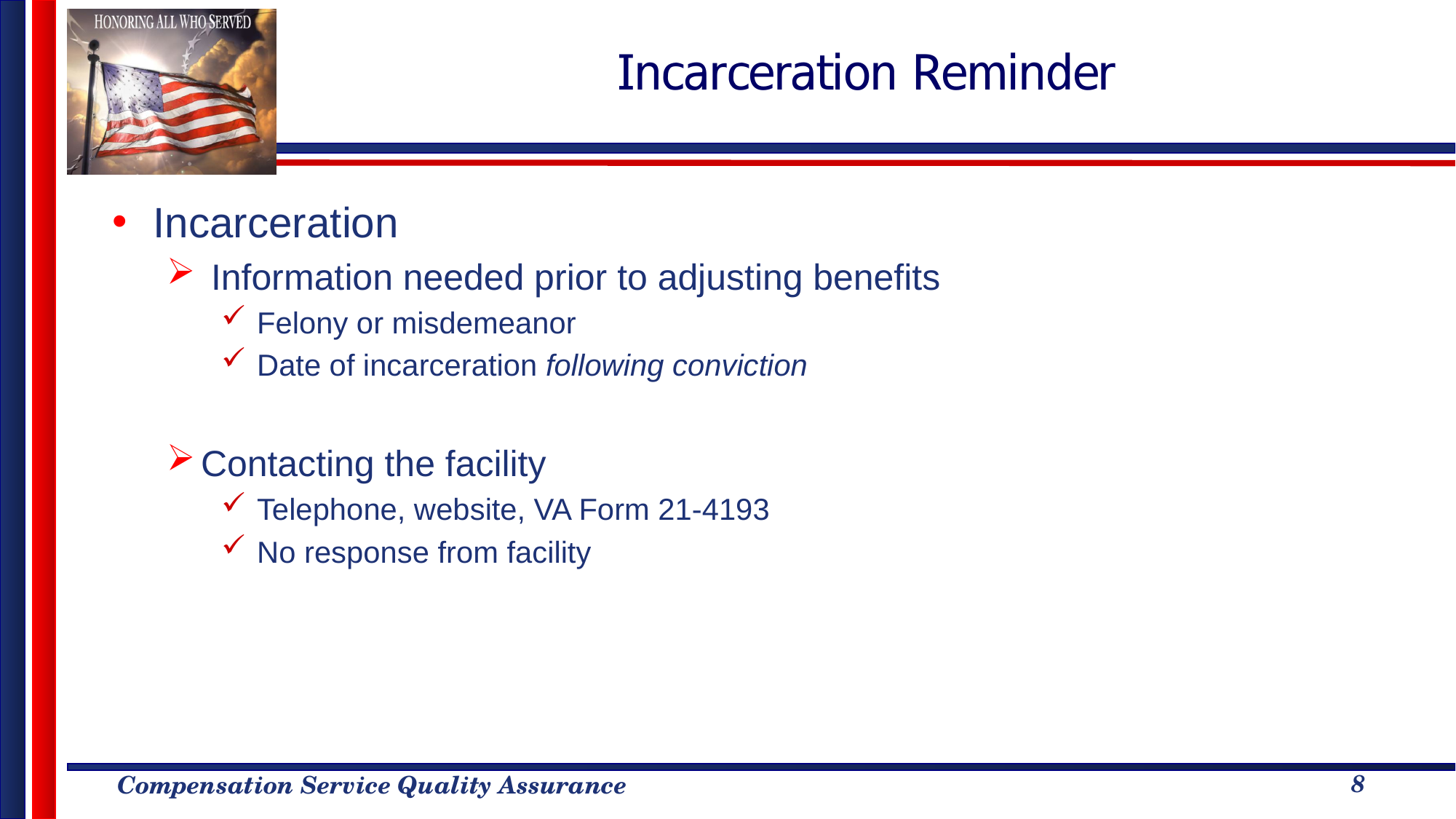

# Incarceration Reminder
Incarceration
 Information needed prior to adjusting benefits
 Felony or misdemeanor
 Date of incarceration following conviction

Contacting the facility
 Telephone, website, VA Form 21-4193
 No response from facility
8